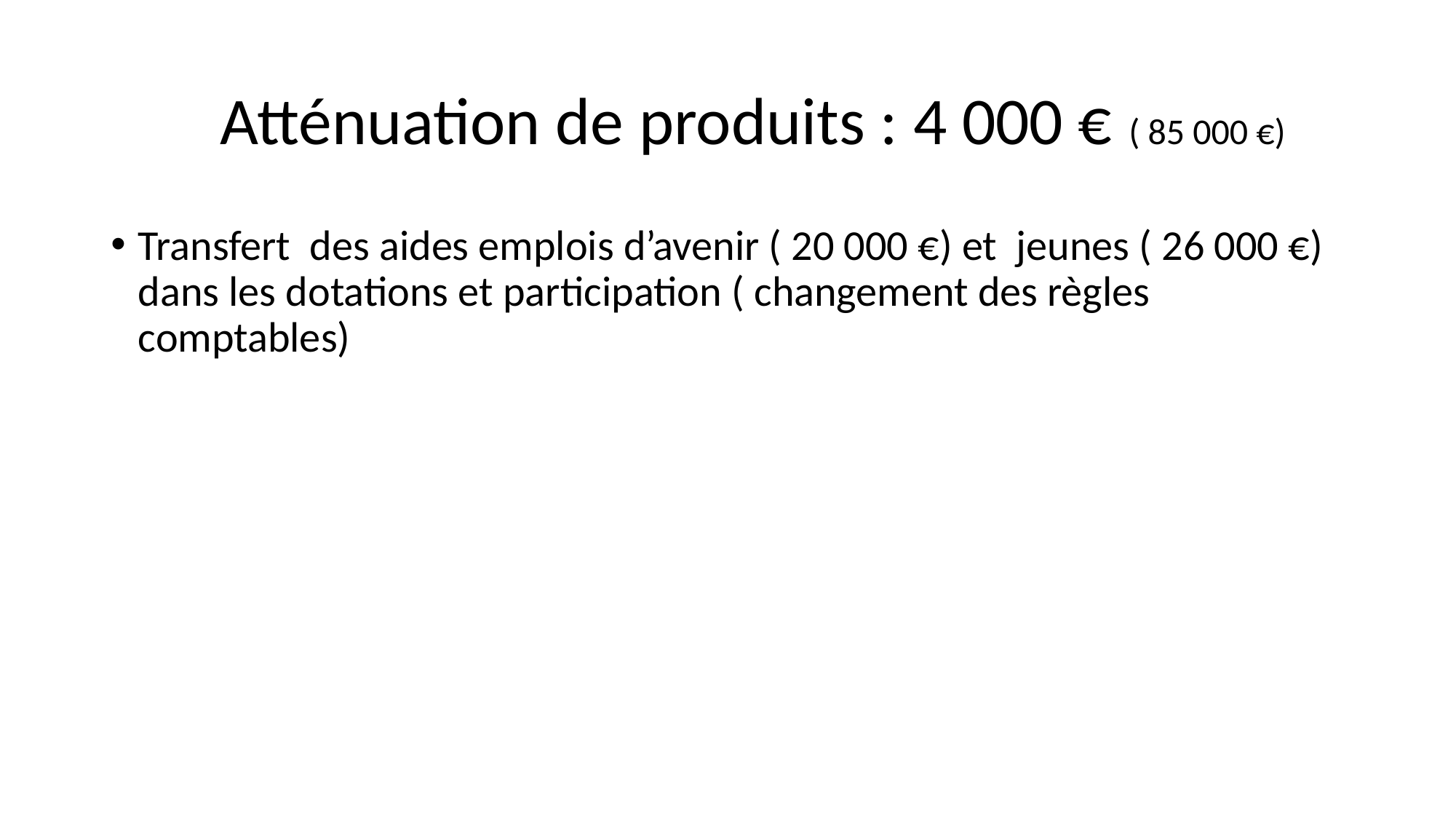

# Atténuation de produits : 4 000 € ( 85 000 €)
Transfert  des aides emplois d’avenir ( 20 000 €) et  jeunes ( 26 000 €) dans les dotations et participation ( changement des règles comptables)